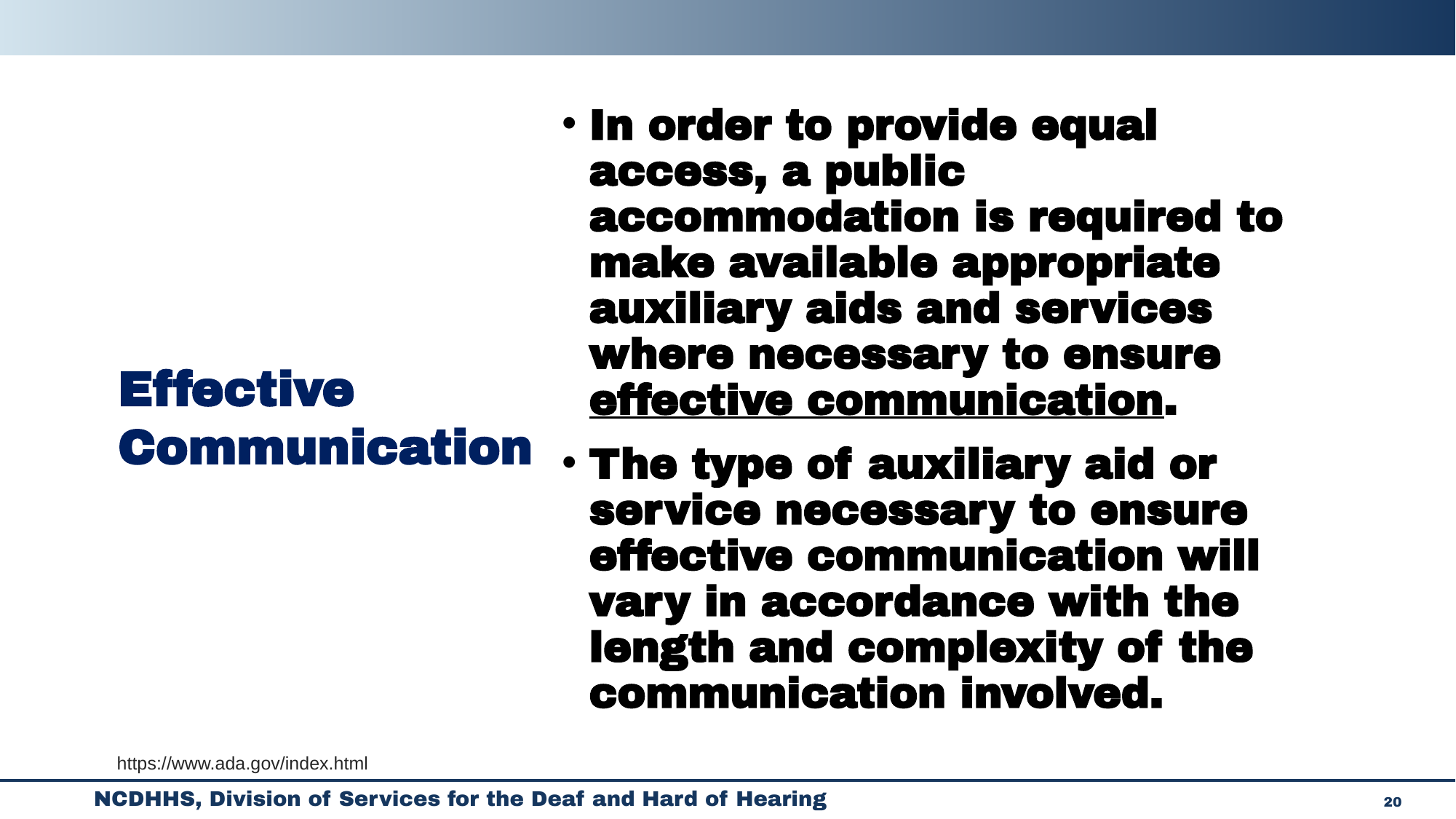

In order to provide equal access, a public accommodation is required to make available appropriate auxiliary aids and services where necessary to ensure effective communication.
The type of auxiliary aid or service necessary to ensure effective communication will vary in accordance with the length and complexity of the communication involved.
Effective Communication
https://www.ada.gov/index.html